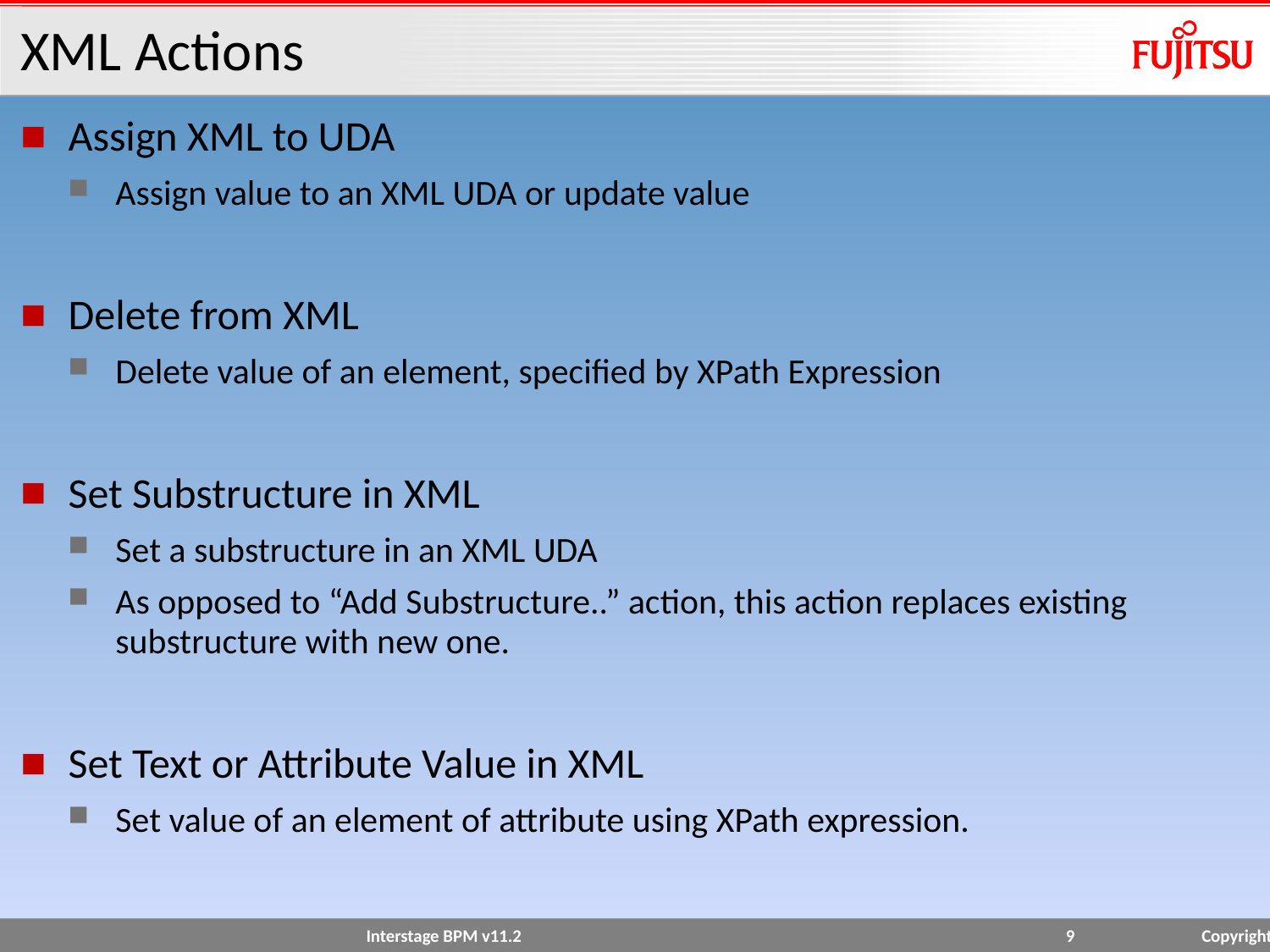

# XML Actions
Assign XML to UDA
Assign value to an XML UDA or update value

Delete from XML
Delete value of an element, specified by XPath Expression

Set Substructure in XML
Set a substructure in an XML UDA
As opposed to “Add Substructure..” action, this action replaces existing substructure with new one.

Set Text or Attribute Value in XML
Set value of an element of attribute using XPath expression.